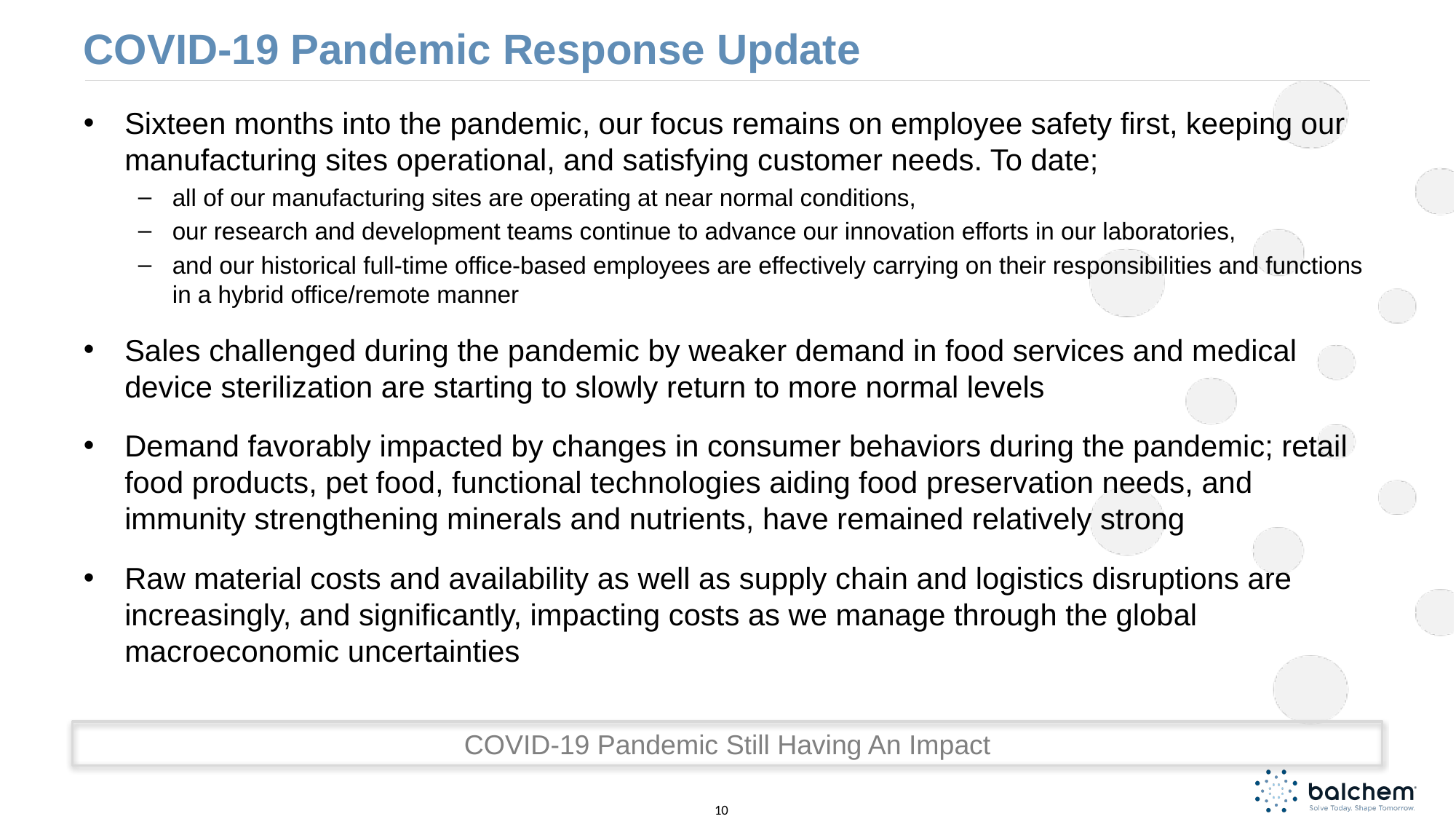

# COVID-19 Pandemic Response Update
Sixteen months into the pandemic, our focus remains on employee safety first, keeping our manufacturing sites operational, and satisfying customer needs. To date;
all of our manufacturing sites are operating at near normal conditions,
our research and development teams continue to advance our innovation efforts in our laboratories,
and our historical full-time office-based employees are effectively carrying on their responsibilities and functions in a hybrid office/remote manner

Sales challenged during the pandemic by weaker demand in food services and medical device sterilization are starting to slowly return to more normal levels

Demand favorably impacted by changes in consumer behaviors during the pandemic; retail food products, pet food, functional technologies aiding food preservation needs, and immunity strengthening minerals and nutrients, have remained relatively strong

Raw material costs and availability as well as supply chain and logistics disruptions are increasingly, and significantly, impacting costs as we manage through the global macroeconomic uncertainties

COVID-19 Pandemic Still Having An Impact
10